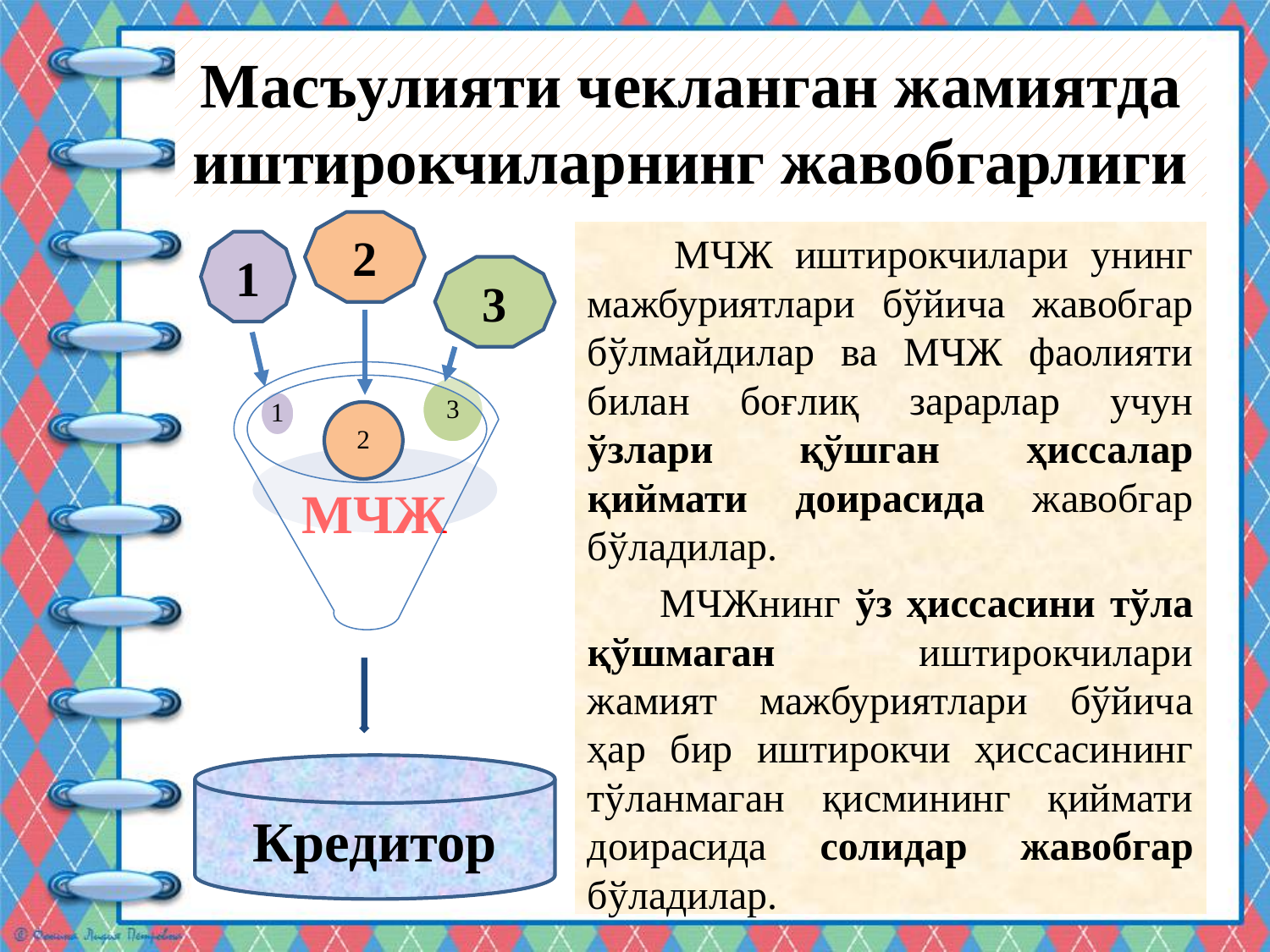

# Масъулияти чекланган жамиятда иштирокчиларнинг жавобгарлиги
2
    МЧЖ иштирокчилари унинг мажбуриятлари бўйича жавобгар бўлмайдилар ва МЧЖ фаолияти билан боғлиқ зарарлар учун ўзлари қўшган ҳиссалар қиймати доирасида жавобгар бўладилар.
     МЧЖнинг ўз ҳиссасини тўла қўшмаган иштирокчилари жамият мажбуриятлари бўйича ҳар бир иштирокчи ҳиссасининг тўланмаган қисмининг қиймати доирасида солидар жавобгар бўладилар.

1
3
МЧЖ
3
2
1
Кредитор